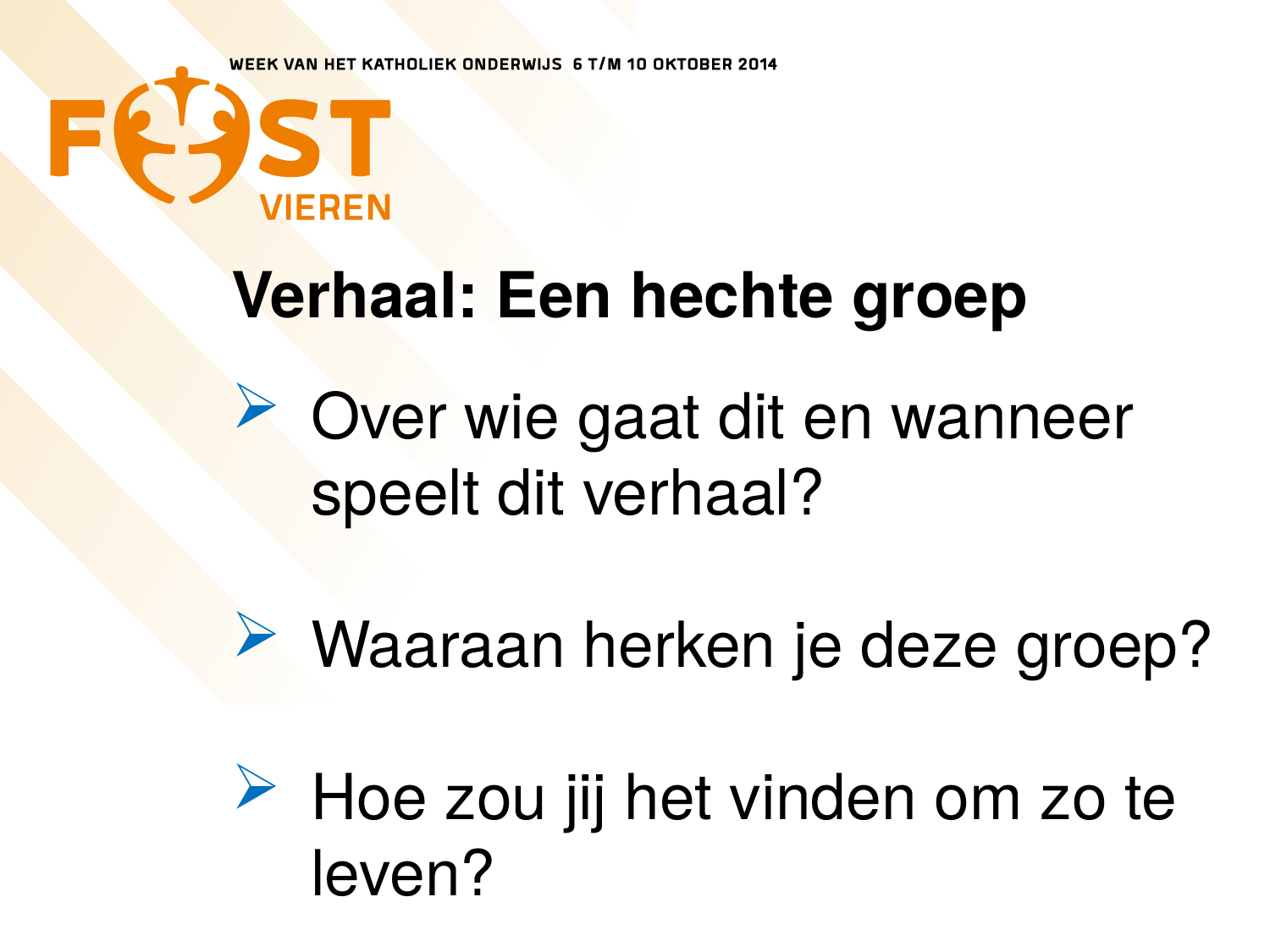

# Verhaal: Een hechte groep
Over wie gaat dit en wanneer speelt dit verhaal?

Waaraan herken je deze groep?

Hoe zou jij het vinden om zo te leven?